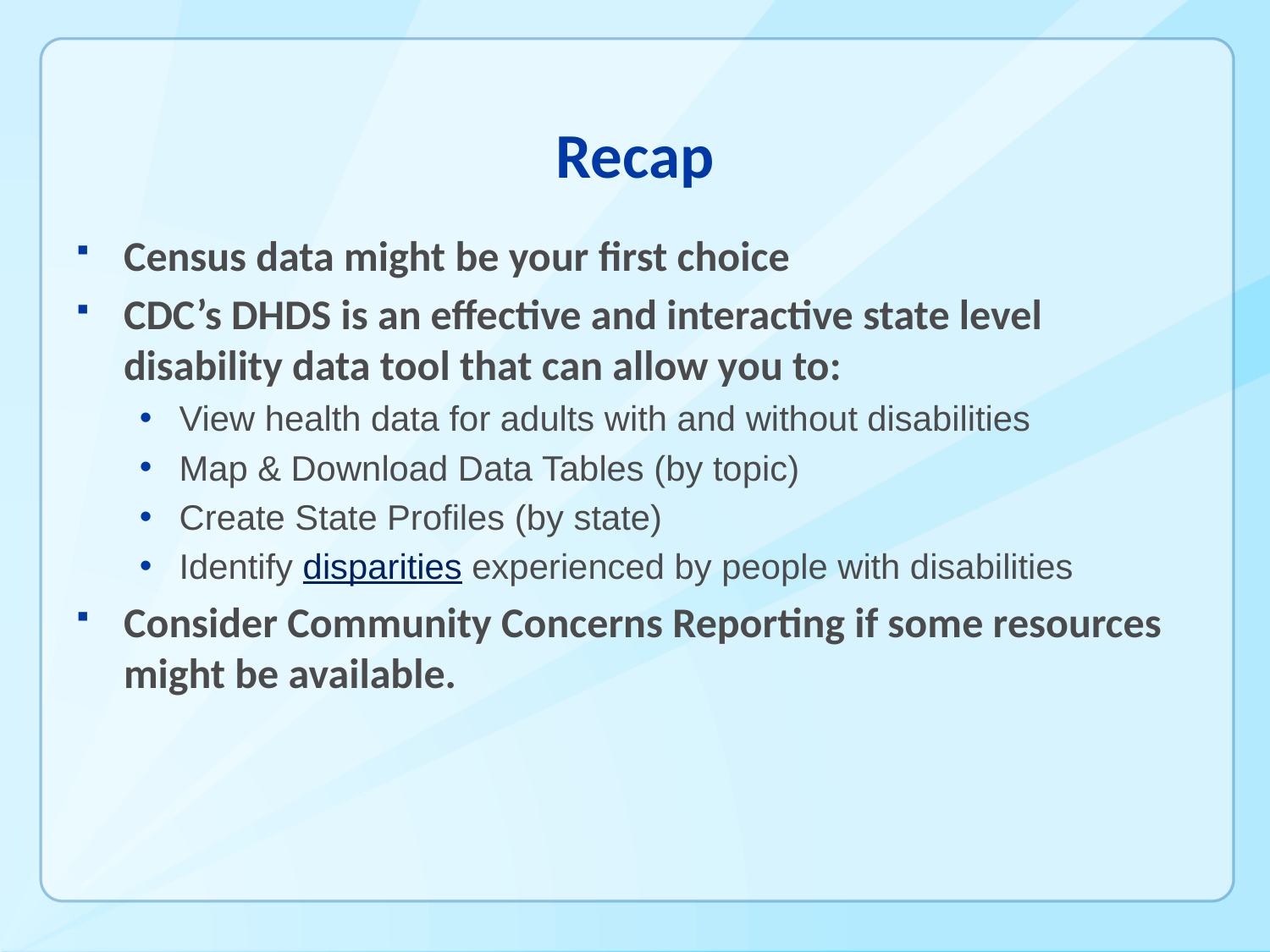

# Recap
Census data might be your first choice
CDC’s DHDS is an effective and interactive state level disability data tool that can allow you to:
View health data for adults with and without disabilities
Map & Download Data Tables (by topic)
Create State Profiles (by state)
Identify disparities experienced by people with disabilities
Consider Community Concerns Reporting if some resources might be available.